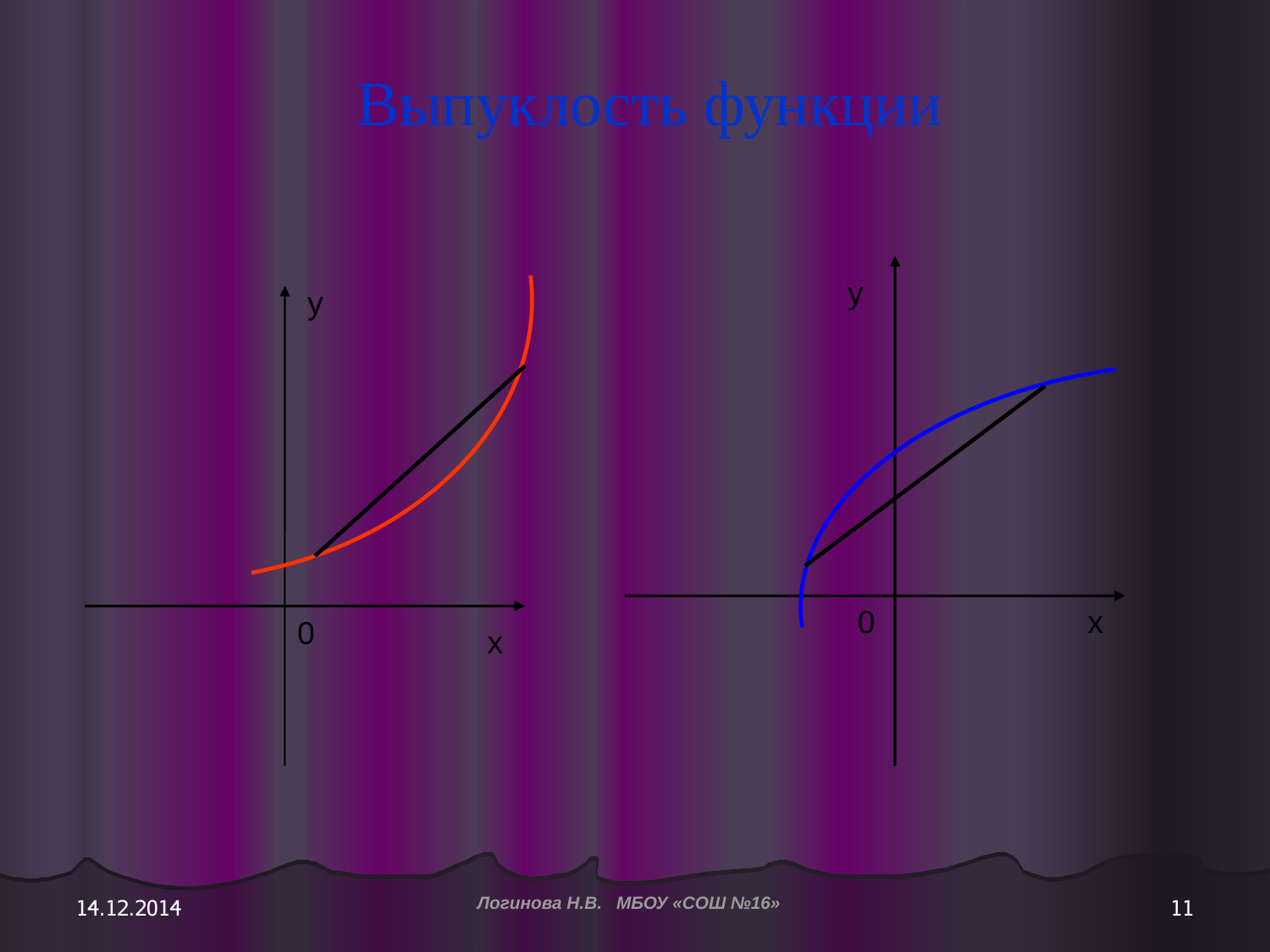

Выпуклость функции

у
у

0
х

0
х
14.12.2014
11
Логинова Н.В.   МБОУ «СОШ №16»